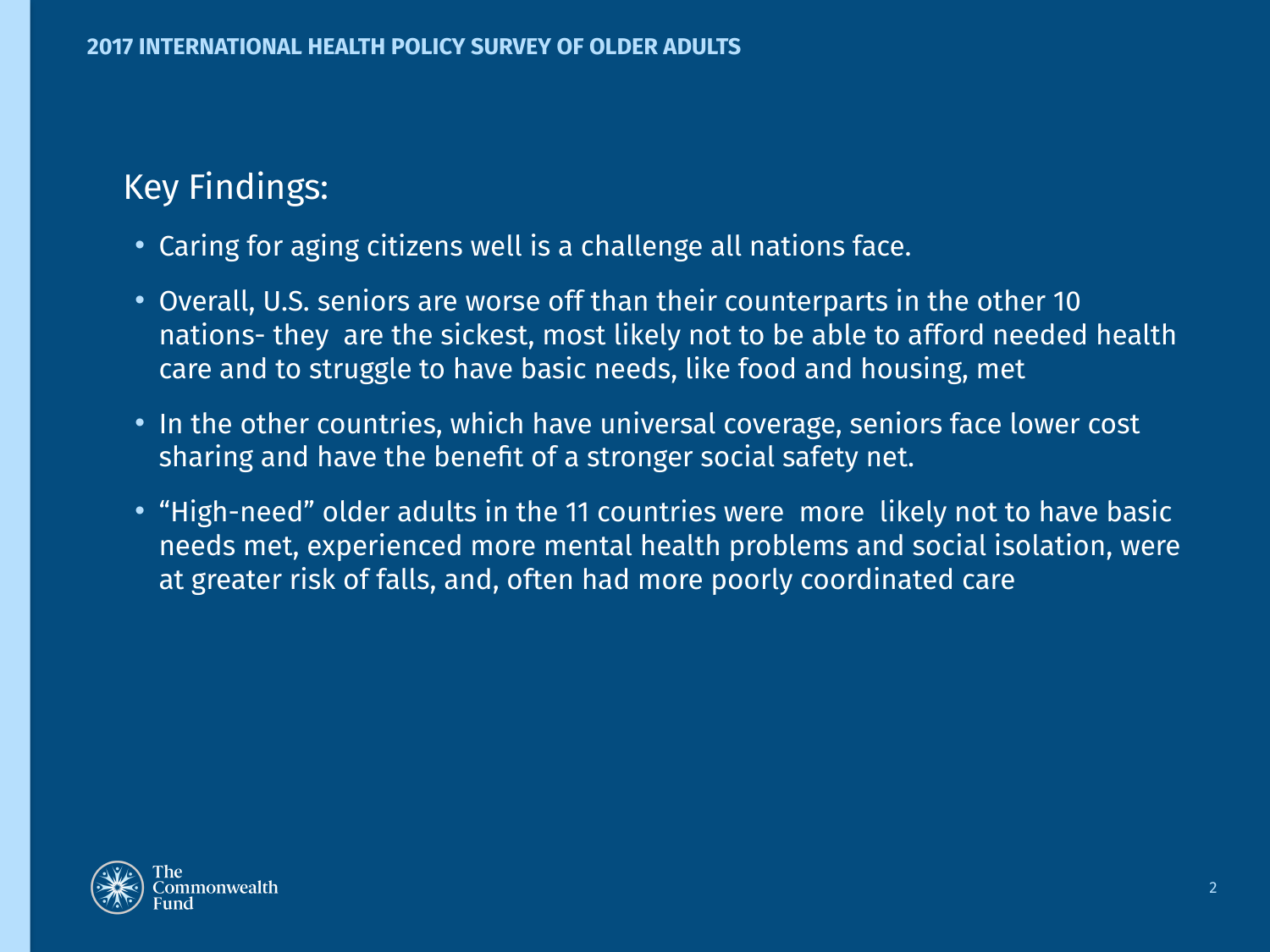

2017 INTERNATIONAL HEALTH POLICY SURVEY OF OLDER ADULTS

Key Findings:
Caring for aging citizens well is a challenge all nations face.
Overall, U.S. seniors are worse off than their counterparts in the other 10 nations- they  are the sickest, most likely not to be able to afford needed health care and to struggle to have basic needs, like food and housing, met
In the other countries, which have universal coverage, seniors face lower cost sharing and have the benefit of a stronger social safety net.
“High-need” older adults in the 11 countries were  more  likely not to have basic needs met, experienced more mental health problems and social isolation, were at greater risk of falls, and, often had more poorly coordinated care